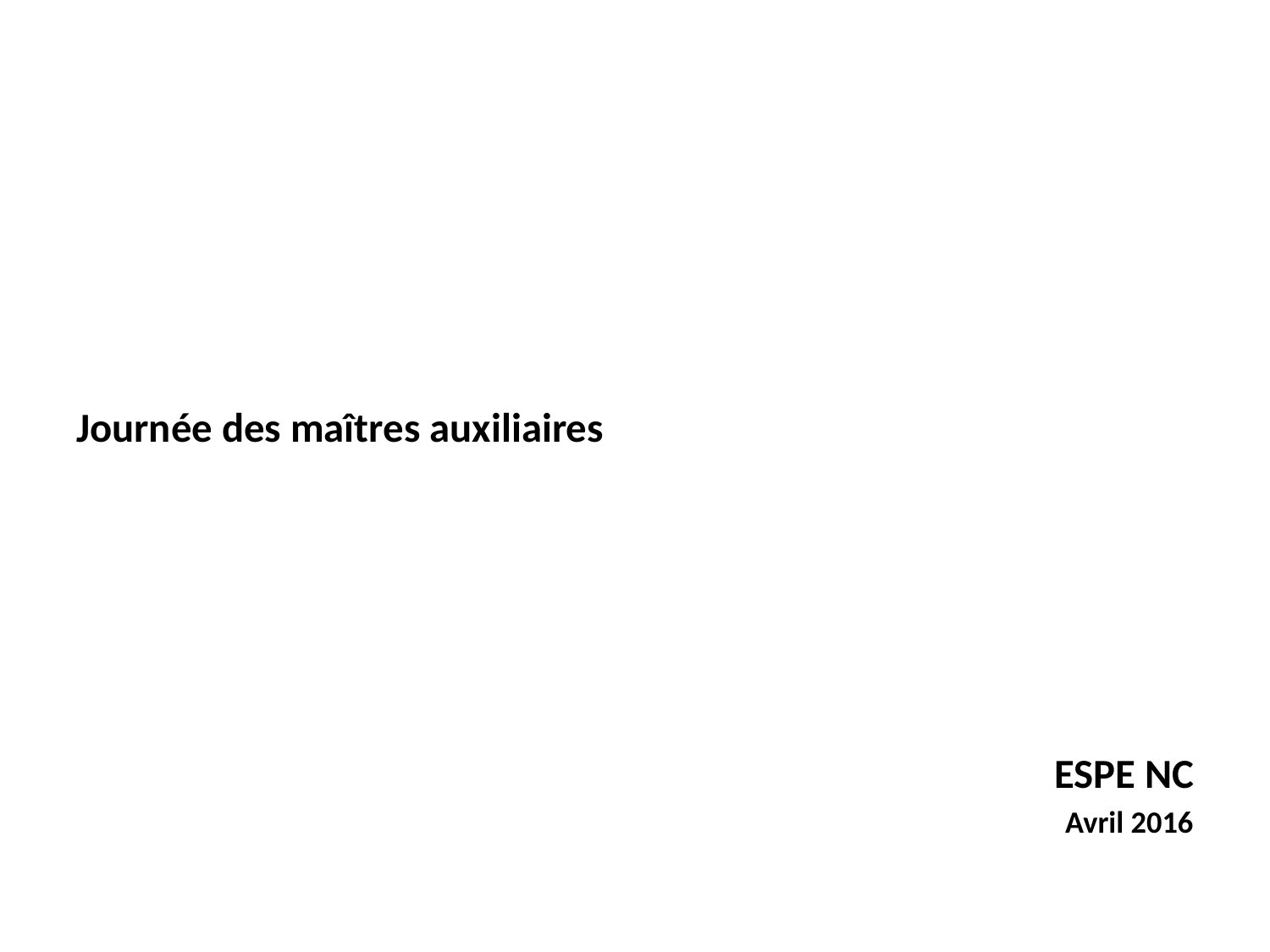

Journée des maîtres auxiliaires

ESPE NC
Avril 2016